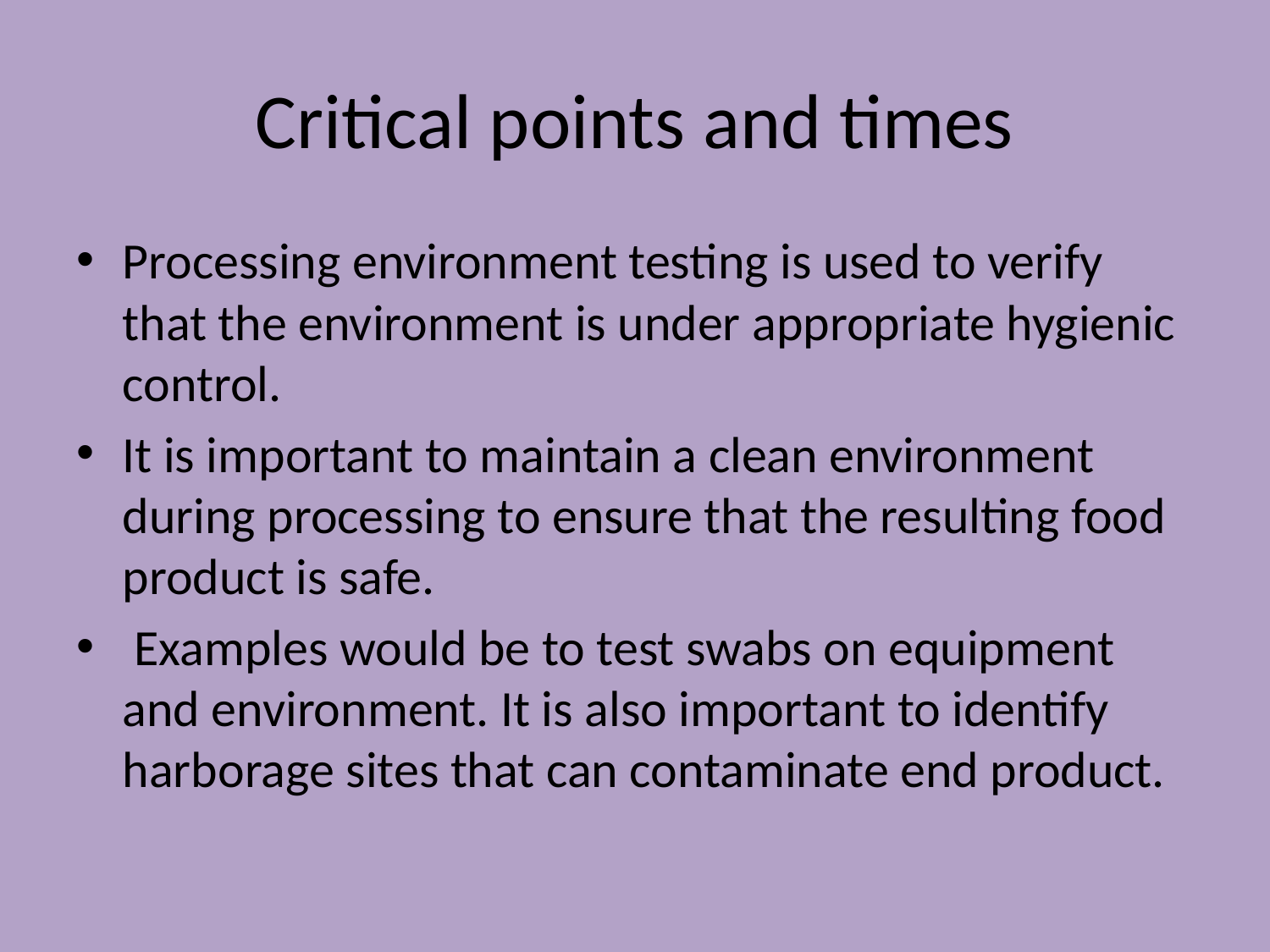

# Critical points and times
Processing environment testing is used to verify that the environment is under appropriate hygienic control.
It is important to maintain a clean environment during processing to ensure that the resulting food product is safe.
 Examples would be to test swabs on equipment and environment. It is also important to identify harborage sites that can contaminate end product.